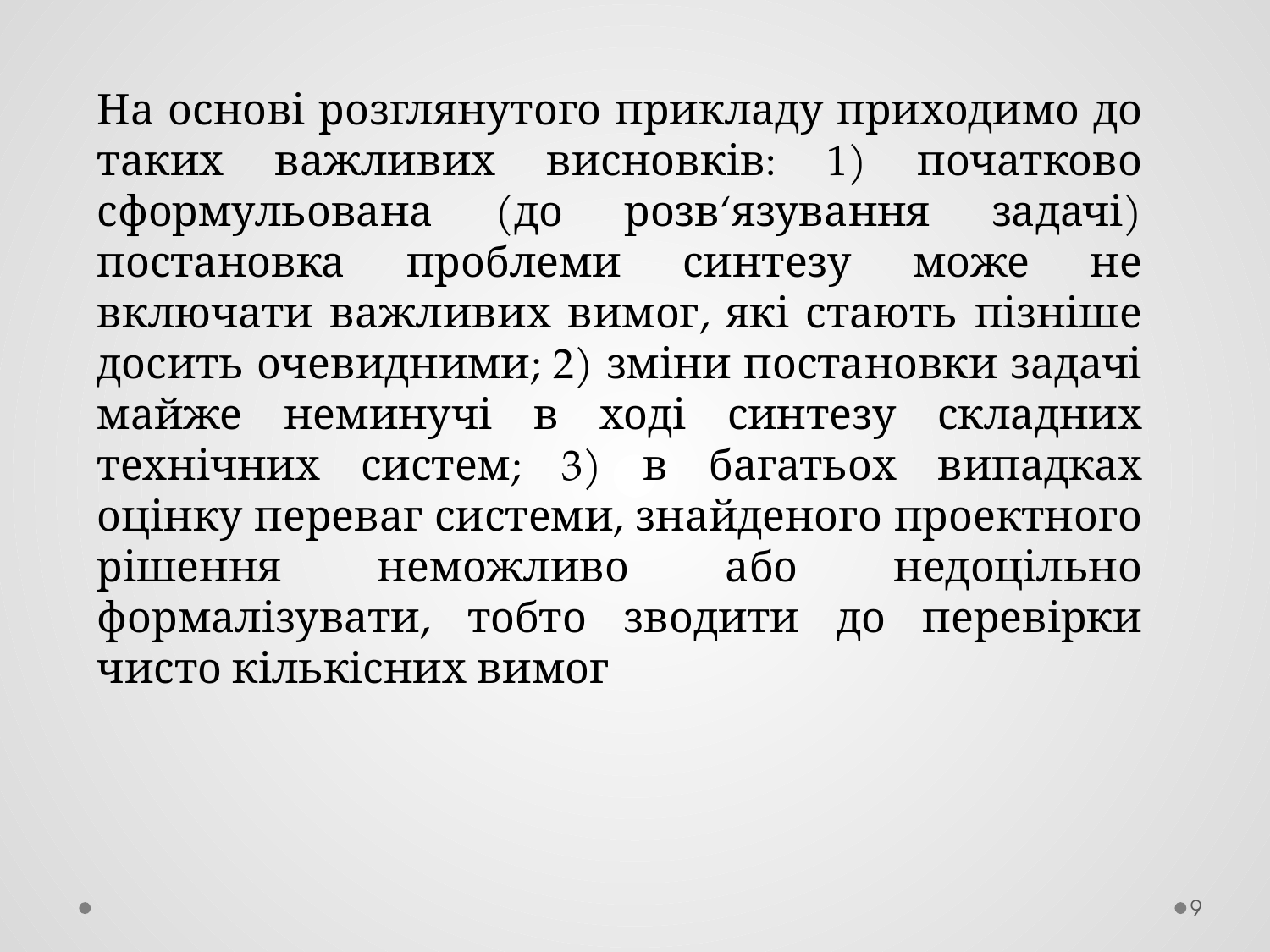

На основі розглянутого прикладу приходимо до таких важливих висновків: 1) початково сформульована (до розв‘язування задачі) постановка проблеми синтезу може не включати важливих вимог, які стають пізніше досить очевидними; 2) зміни постановки задачі майже неминучі в ході синтезу складних технічних систем; 3) в багатьох випадках оцінку переваг системи, знайденого проектного рішення неможливо або недоцільно формалізувати, тобто зводити до перевірки чисто кількісних вимог
9